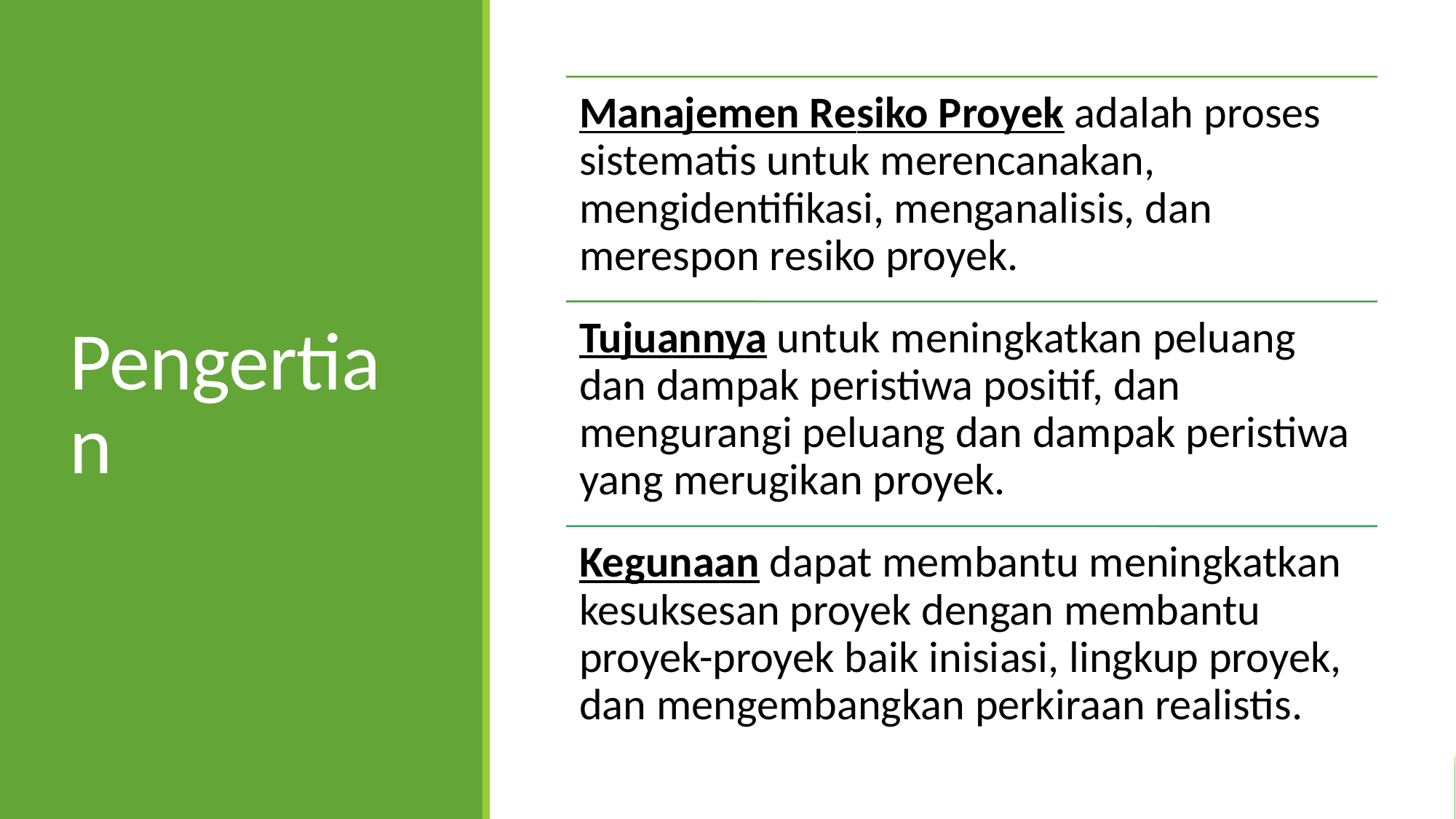

# Pengertian
Manajemen Resiko Proyek adalah proses sistematis untuk merencanakan, mengidentifikasi, menganalisis, dan merespon resiko proyek.
Tujuannya untuk meningkatkan peluang dan dampak peristiwa positif, dan mengurangi peluang dan dampak peristiwa yang merugikan proyek.
Kegunaan dapat membantu meningkatkan kesuksesan proyek dengan membantu proyek-proyek baik inisiasi, lingkup proyek, dan mengembangkan perkiraan realistis.